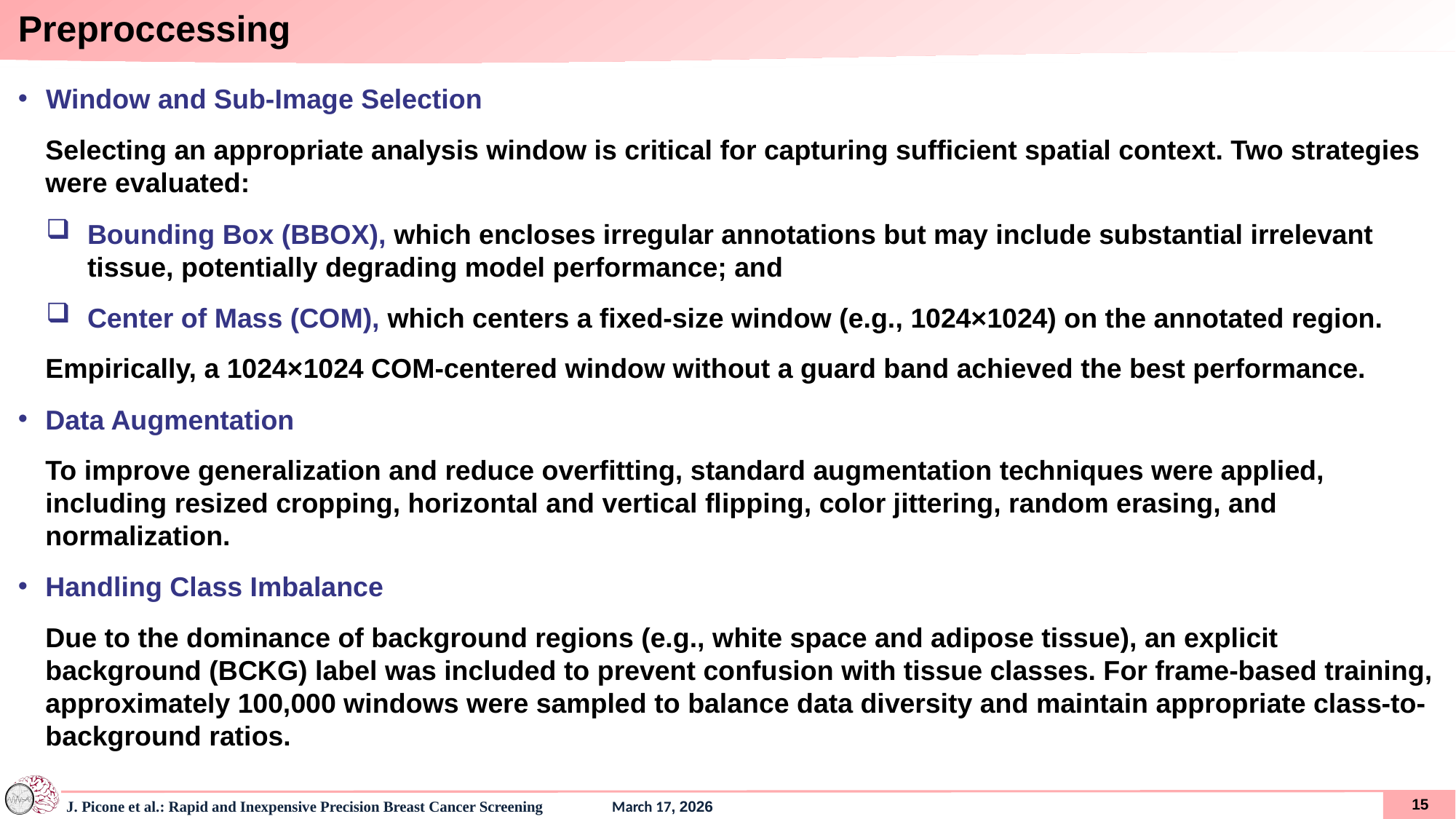

# Preproccessing
Window and Sub-Image Selection
Selecting an appropriate analysis window is critical for capturing sufficient spatial context. Two strategies were evaluated:
Bounding Box (BBOX), which encloses irregular annotations but may include substantial irrelevant tissue, potentially degrading model performance; and
Center of Mass (COM), which centers a fixed-size window (e.g., 1024×1024) on the annotated region.
Empirically, a 1024×1024 COM-centered window without a guard band achieved the best performance.
Data Augmentation
To improve generalization and reduce overfitting, standard augmentation techniques were applied, including resized cropping, horizontal and vertical flipping, color jittering, random erasing, and normalization.
Handling Class Imbalance
Due to the dominance of background regions (e.g., white space and adipose tissue), an explicit background (BCKG) label was included to prevent confusion with tissue classes. For frame-based training, approximately 100,000 windows were sampled to balance data diversity and maintain appropriate class-to-background ratios.